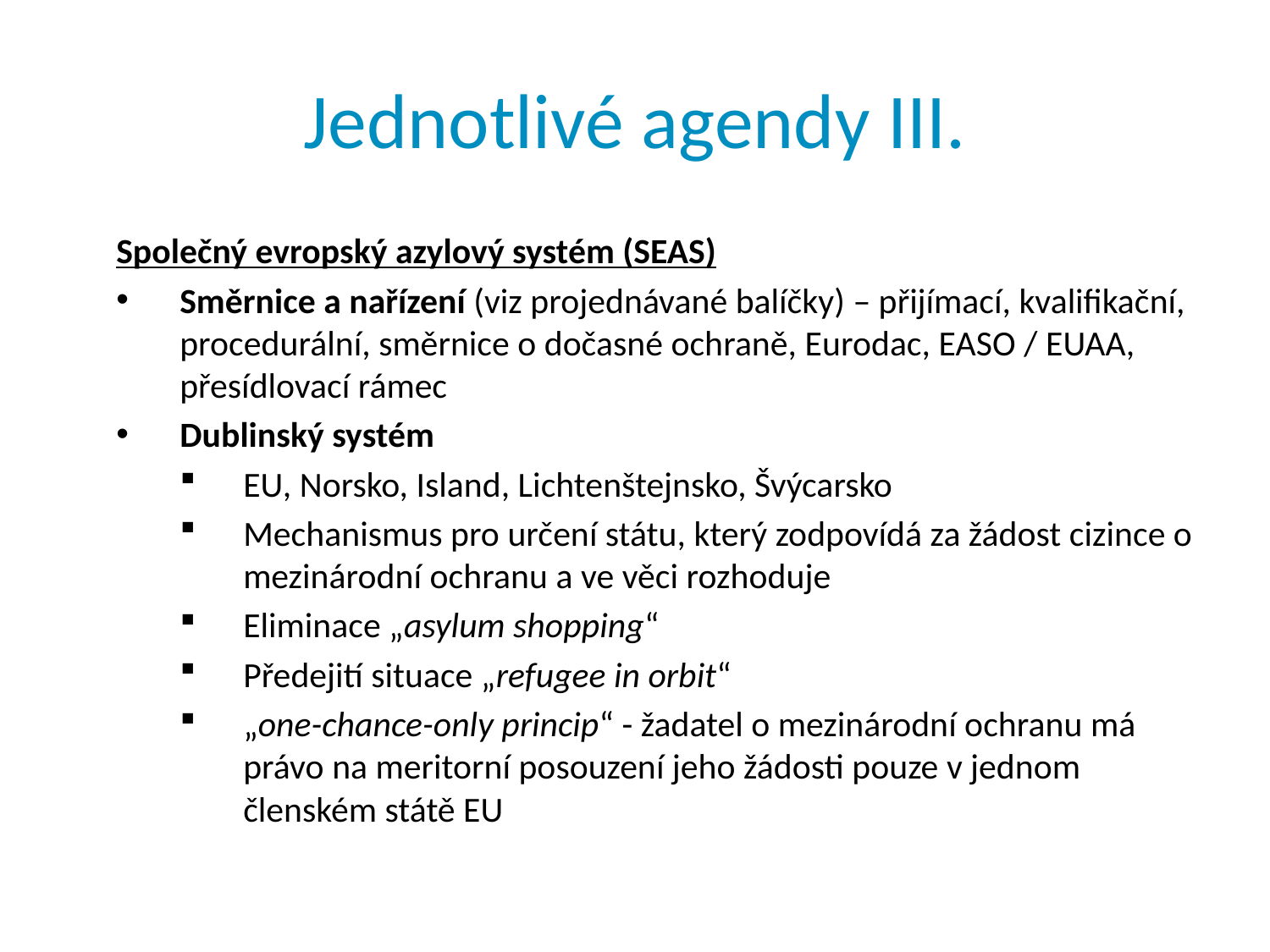

# Jednotlivé agendy III.
Společný evropský azylový systém (SEAS)
Směrnice a nařízení (viz projednávané balíčky) – přijímací, kvalifikační, procedurální, směrnice o dočasné ochraně, Eurodac, EASO / EUAA, přesídlovací rámec
Dublinský systém
EU, Norsko, Island, Lichtenštejnsko, Švýcarsko
Mechanismus pro určení státu, který zodpovídá za žádost cizince o mezinárodní ochranu a ve věci rozhoduje
Eliminace „asylum shopping“
Předejití situace „refugee in orbit“
„one-chance-only princip“ - žadatel o mezinárodní ochranu má právo na meritorní posouzení jeho žádosti pouze v jednom členském státě EU